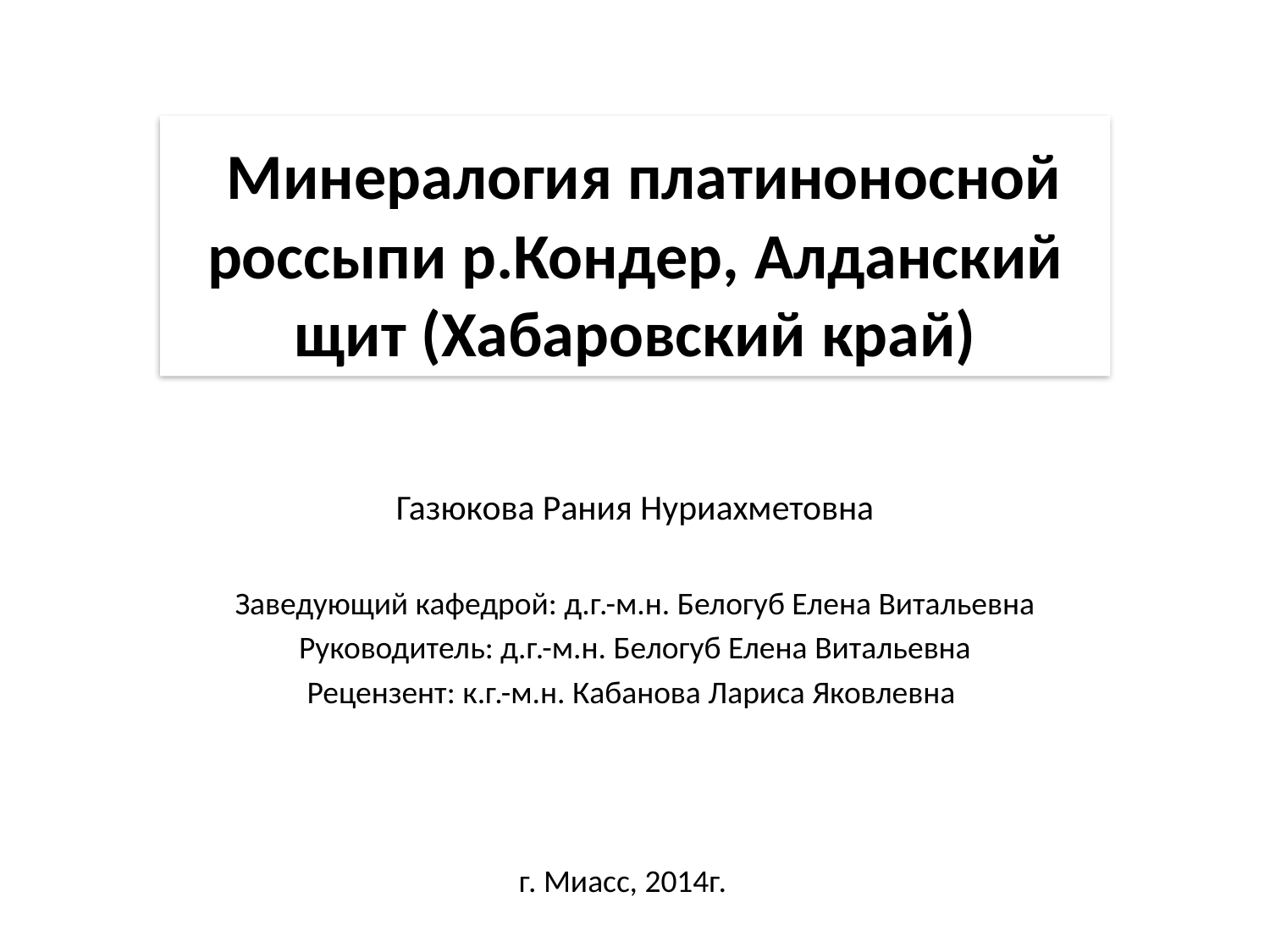

# Минералогия платиноносной россыпи р.Кондер, Алданский щит (Хабаровский край)
Газюкова Рания Нуриахметовна

Заведующий кафедрой: д.г.-м.н. Белогуб Елена Витальевна
Руководитель: д.г.-м.н. Белогуб Елена Витальевна
Рецензент: к.г.-м.н. Кабанова Лариса Яковлевна
г. Миасс, 2014г.